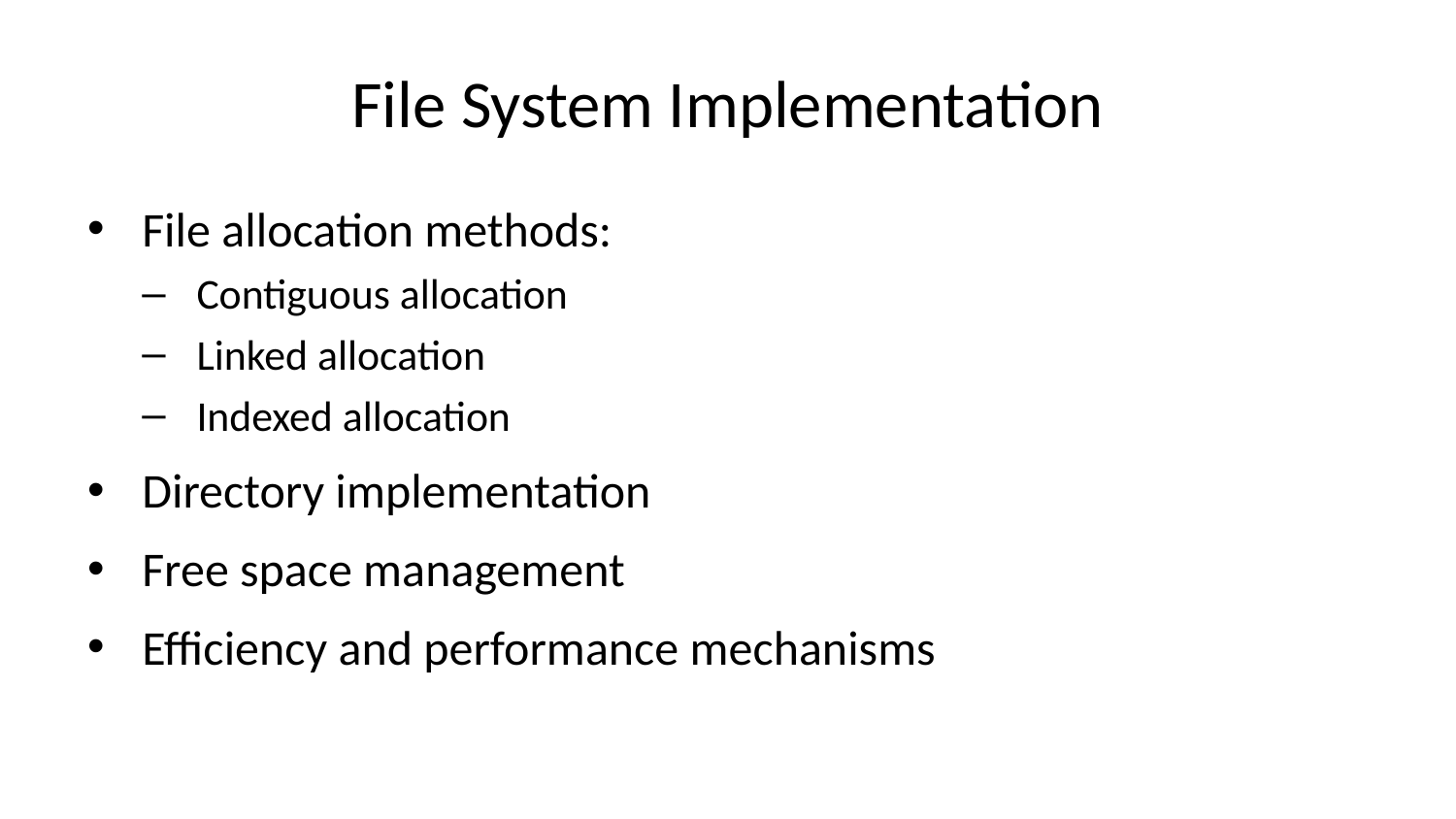

# File System Implementation
File allocation methods:
Contiguous allocation
Linked allocation
Indexed allocation
Directory implementation
Free space management
Efficiency and performance mechanisms